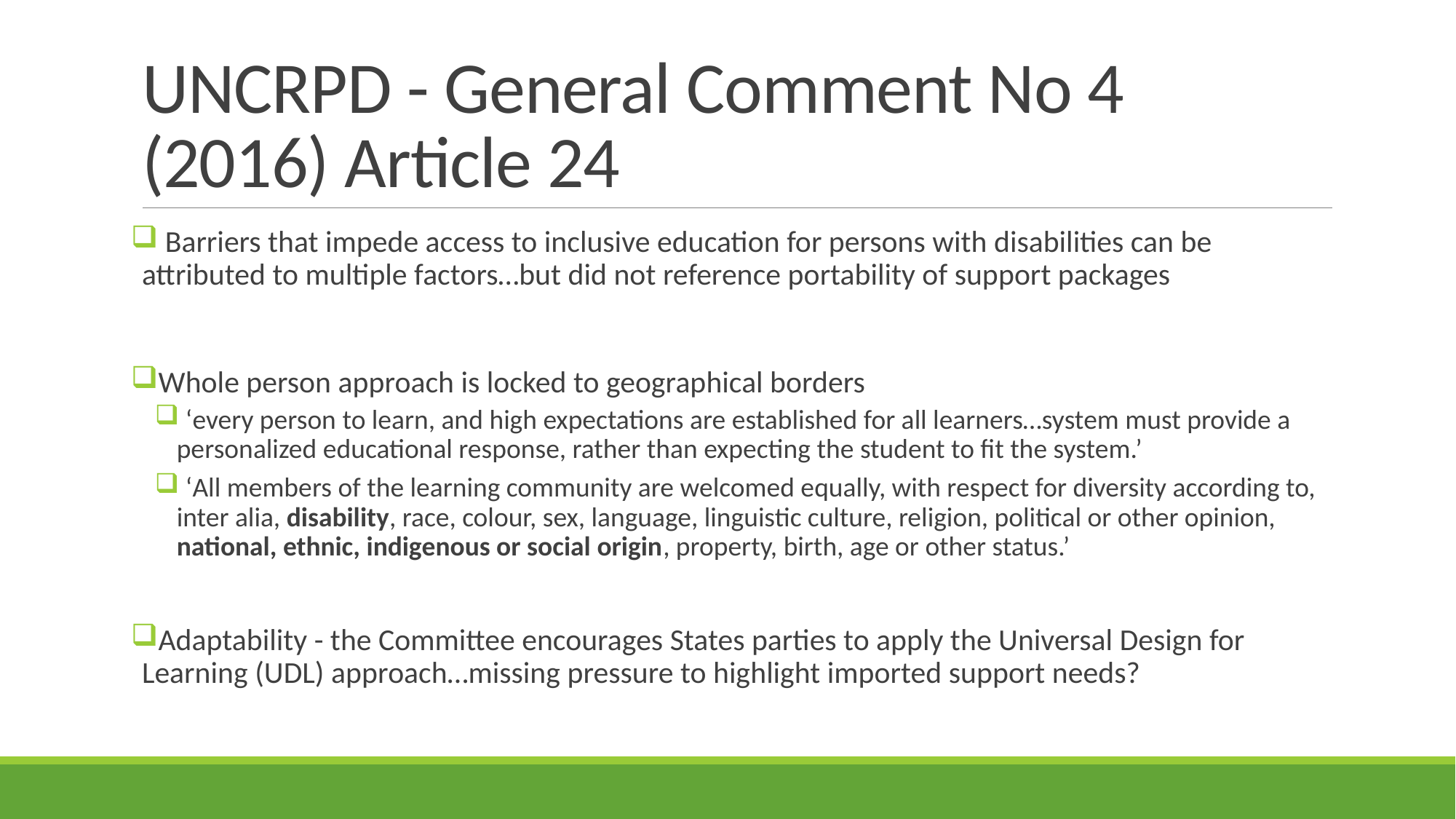

# UNCRPD - General Comment No 4 (2016) Article 24
 Barriers that impede access to inclusive education for persons with disabilities can be attributed to multiple factors…but did not reference portability of support packages

Whole person approach is locked to geographical borders
 ‘every person to learn, and high expectations are established for all learners…system must provide a personalized educational response, rather than expecting the student to fit the system.’
 ‘All members of the learning community are welcomed equally, with respect for diversity according to, inter alia, disability, race, colour, sex, language, linguistic culture, religion, political or other opinion, national, ethnic, indigenous or social origin, property, birth, age or other status.’

Adaptability - the Committee encourages States parties to apply the Universal Design for Learning (UDL) approach…missing pressure to highlight imported support needs?